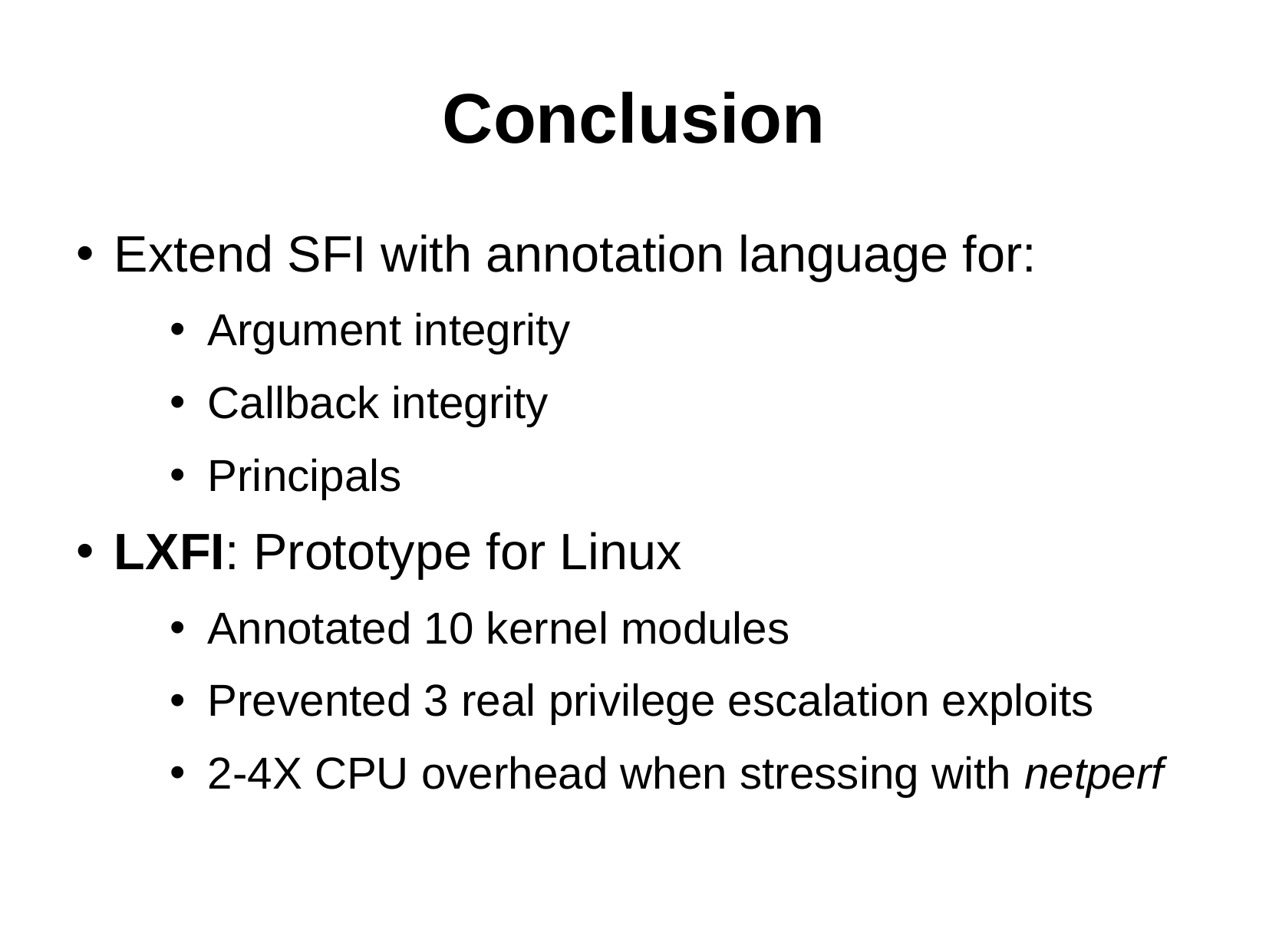

Conclusion
Extend SFI with annotation language for:
Argument integrity
Callback integrity
Principals
LXFI: Prototype for Linux
Annotated 10 kernel modules
Prevented 3 real privilege escalation exploits
2-4X CPU overhead when stressing with netperf